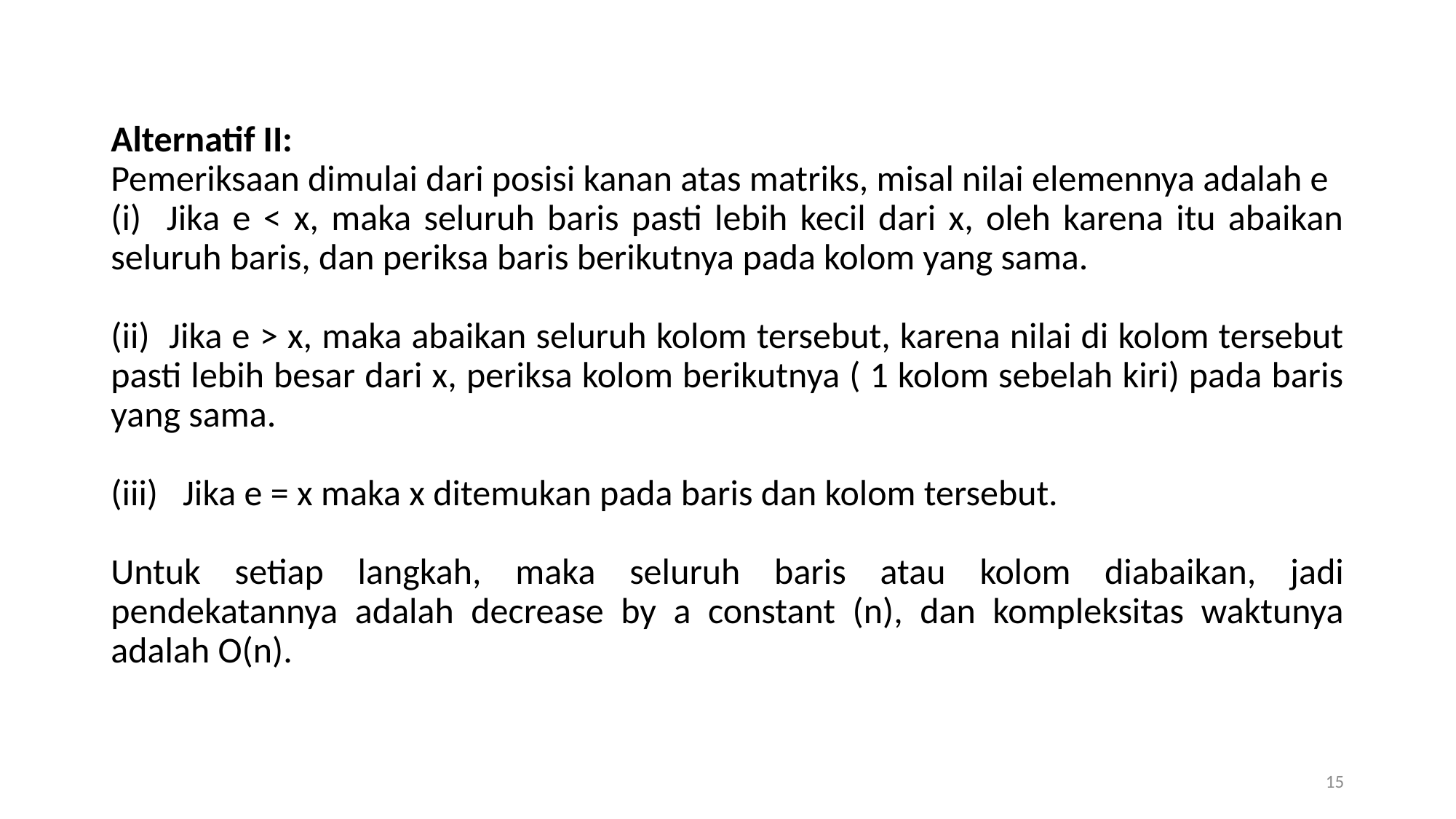

Alternatif II:
Pemeriksaan dimulai dari posisi kanan atas matriks, misal nilai elemennya adalah e
(i)  Jika e < x, maka seluruh baris pasti lebih kecil dari x, oleh karena itu abaikan seluruh baris, dan periksa baris berikutnya pada kolom yang sama.

(ii)  Jika e > x, maka abaikan seluruh kolom tersebut, karena nilai di kolom tersebut pasti lebih besar dari x, periksa kolom berikutnya ( 1 kolom sebelah kiri) pada baris yang sama.

(iii)   Jika e = x maka x ditemukan pada baris dan kolom tersebut.

Untuk setiap langkah, maka seluruh baris atau kolom diabaikan, jadi pendekatannya adalah decrease by a constant (n), dan kompleksitas waktunya adalah O(n).

15